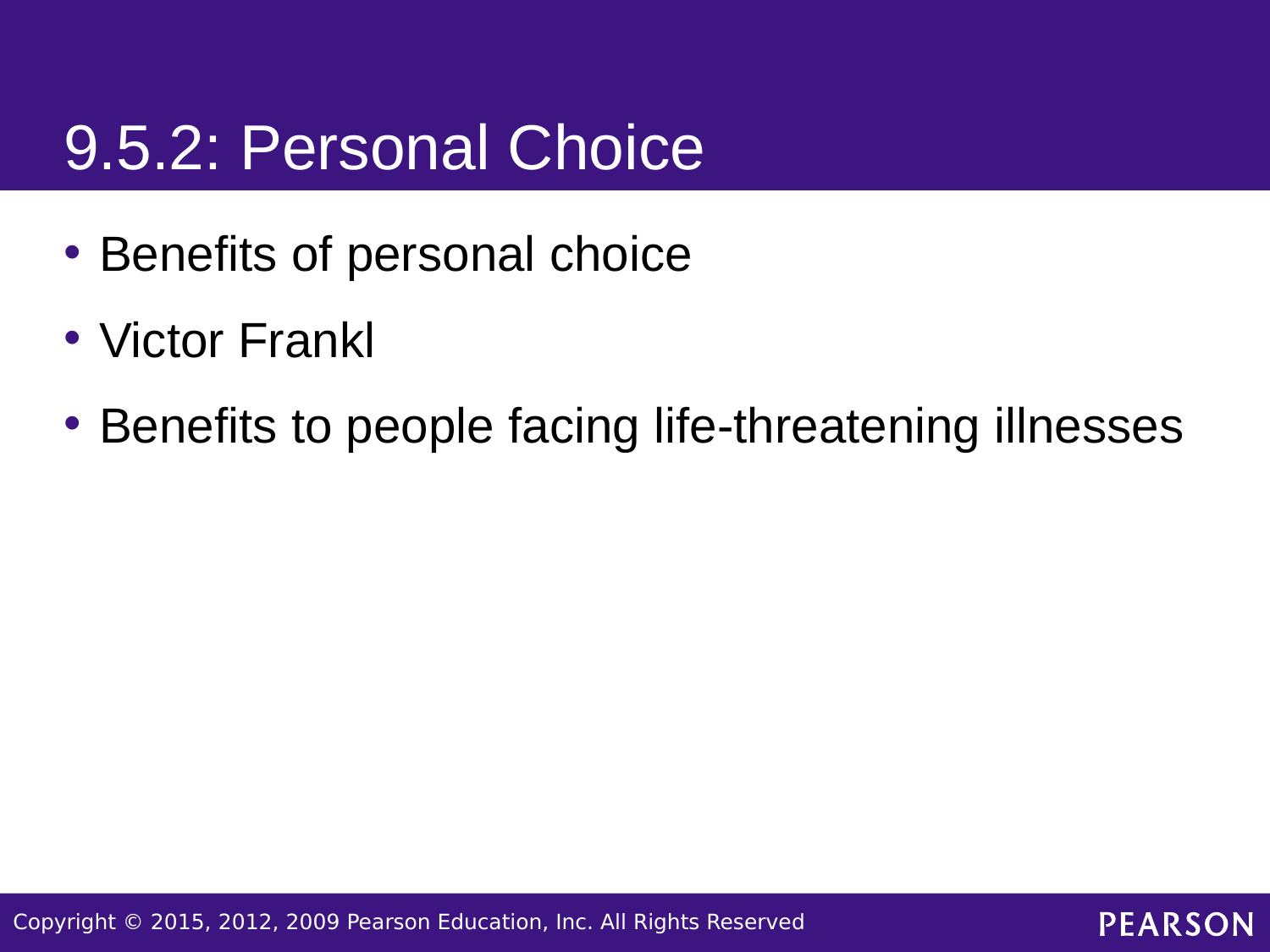

# 9.5.2: Personal Choice
Benefits of personal choice
Victor Frankl
Benefits to people facing life-threatening illnesses